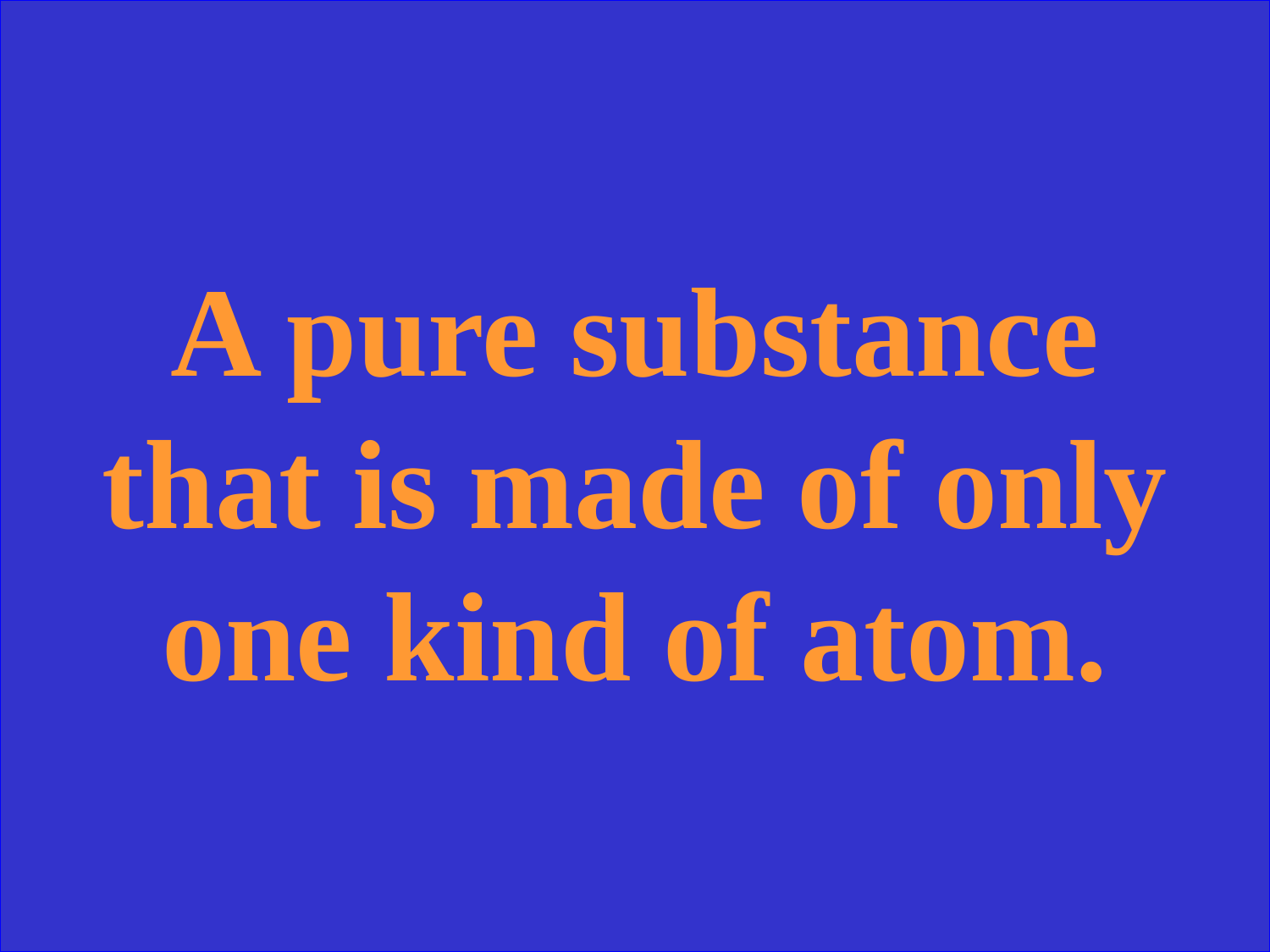

A pure substance that is made of only one kind of atom.